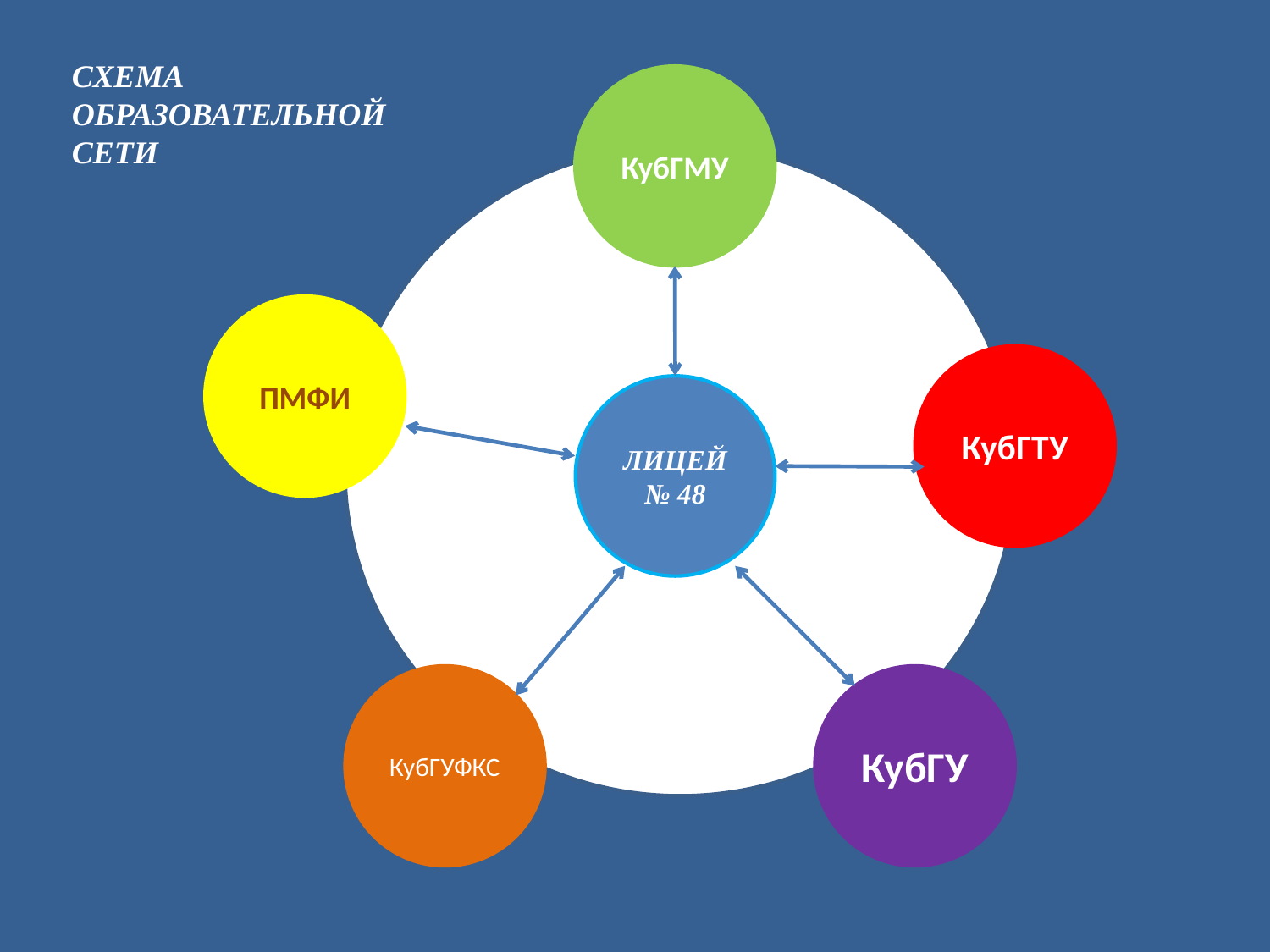

СХЕМА ОБРАЗОВАТЕЛЬНОЙ СЕТИ
КубГМУ

ПМФИ
КубГТУ
ЛИЦЕЙ № 48
КубГУФКС
КубГУ